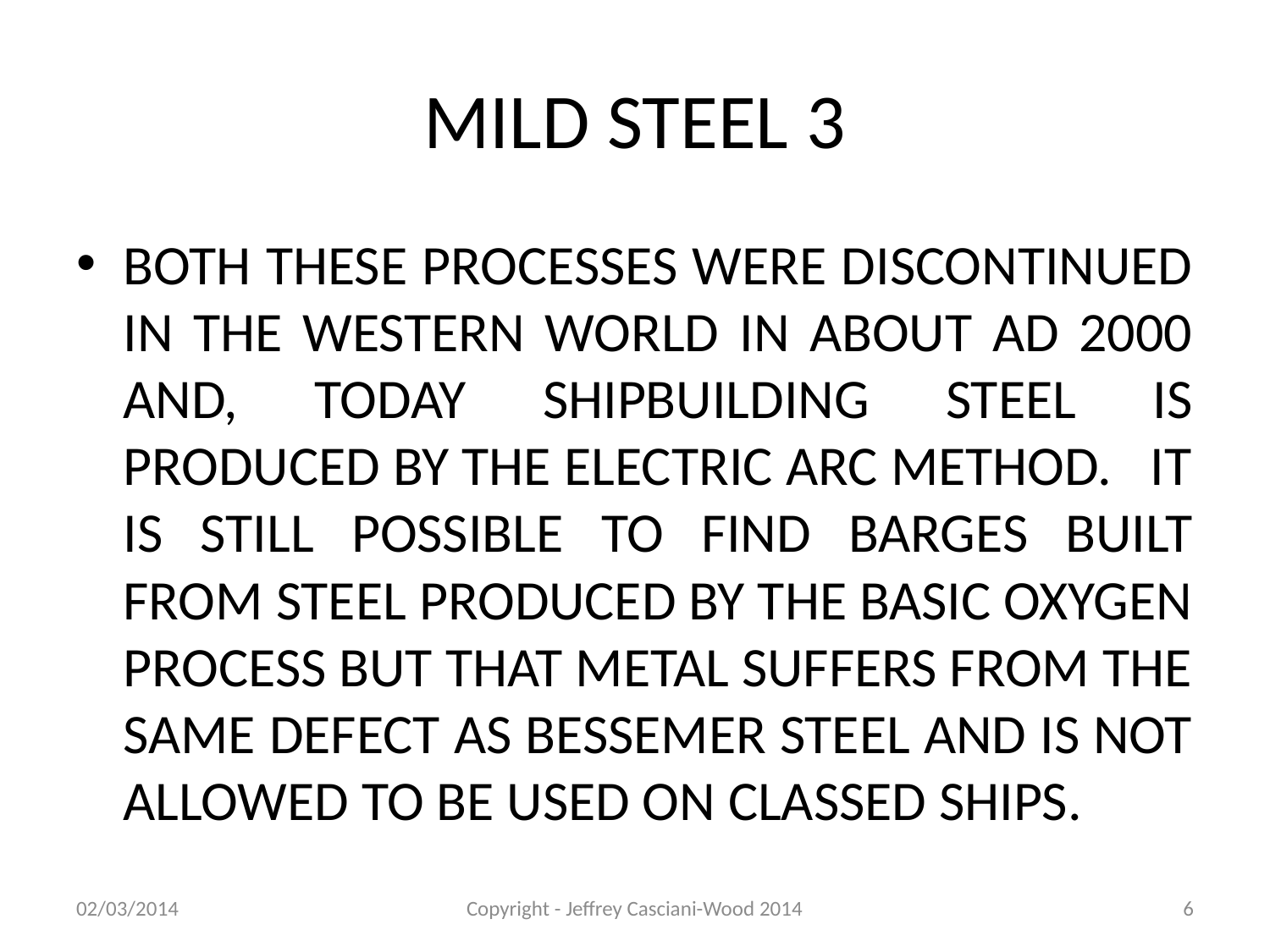

# MILD STEEL 3
BOTH THESE PROCESSES WERE DISCONTINUED IN THE WESTERN WORLD IN ABOUT AD 2000 AND, TODAY SHIPBUILDING STEEL IS PRODUCED BY THE ELECTRIC ARC METHOD.   IT IS STILL POSSIBLE TO FIND BARGES BUILT FROM STEEL PRODUCED BY THE BASIC OXYGEN PROCESS BUT THAT METAL SUFFERS FROM THE SAME DEFECT AS BESSEMER STEEL AND IS NOT ALLOWED TO BE USED ON CLASSED SHIPS.
02/03/2014
Copyright - Jeffrey Casciani-Wood 2014
6